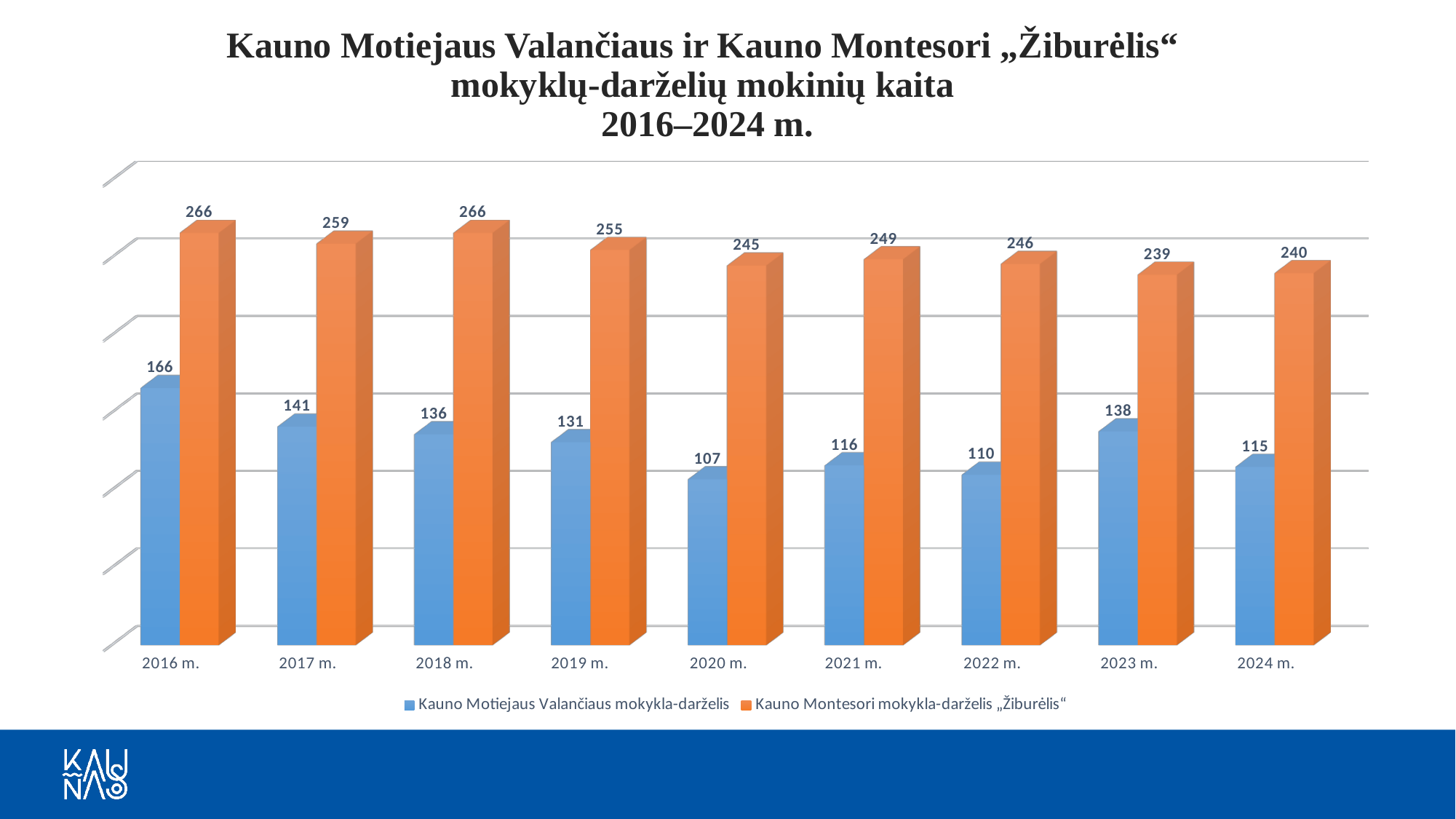

# Kauno Motiejaus Valančiaus ir Kauno Montesori „Žiburėlis“ mokyklų-darželių mokinių kaita 2016–2024 m.

[unsupported chart]